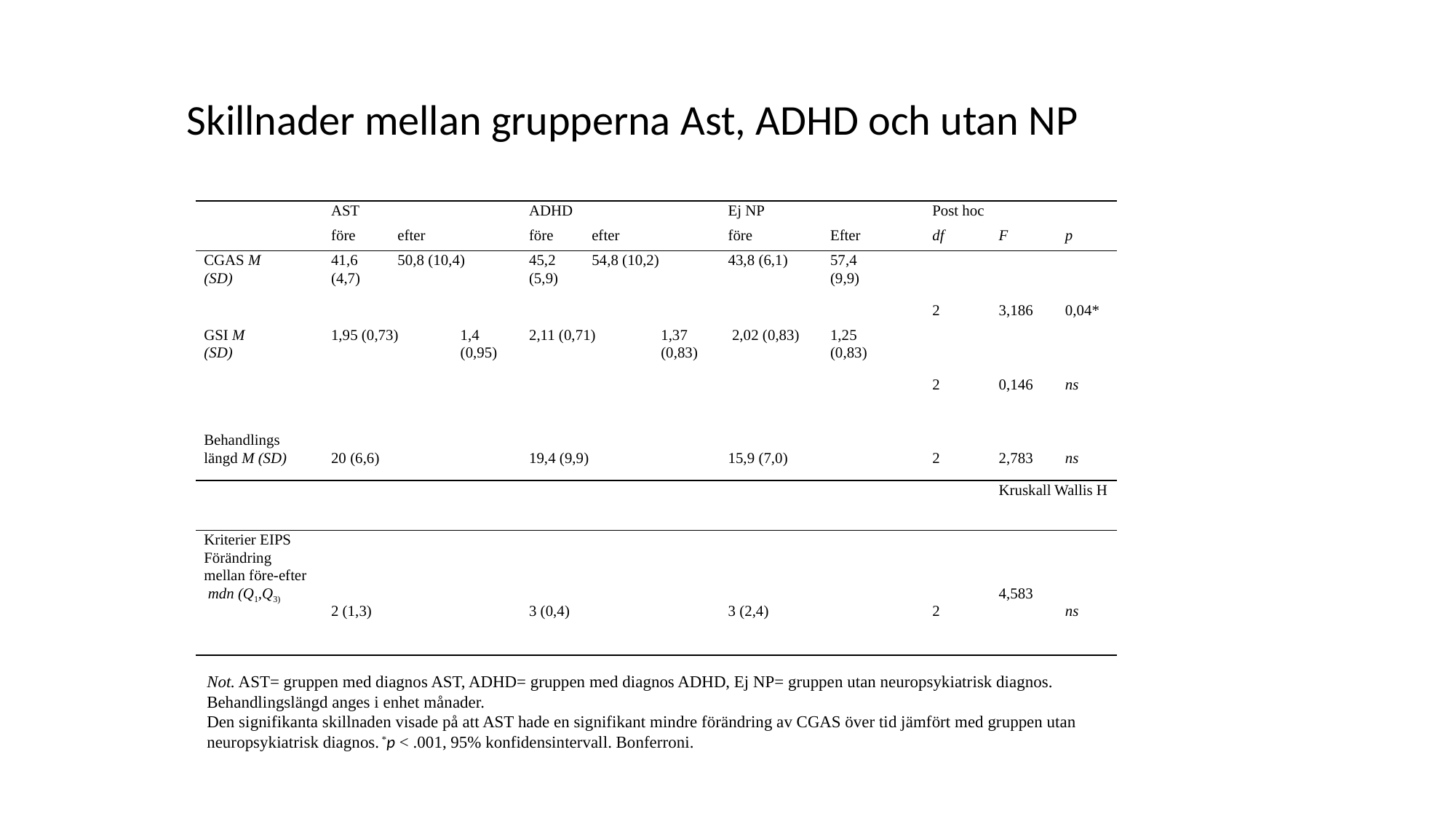

Skillnader mellan grupperna Ast, ADHD och utan NP
|  | AST |  |  | ADHD |  |  | Ej NP |  | Post hoc |  |  |
| --- | --- | --- | --- | --- | --- | --- | --- | --- | --- | --- | --- |
|  | före | efter |  | före | efter |  | före | Efter | df | F | p |
| CGAS M (SD) | 41,6 (4,7) | 50,8 (10,4) |  | 45,2 (5,9) | 54,8 (10,2) |  | 43,8 (6,1) | 57,4 (9,9) |  |  |  |
|  |  |  |  |  |  |  |  |  | 2 | 3,186 | 0,04\* |
| GSI M (SD) | 1,95 (0,73) |  | 1,4 (0,95) | 2,11 (0,71) |  | 1,37 (0,83) | 2,02 (0,83) | 1,25 (0,83) |  |  |  |
|  |  |  |  |  |  |  |  |  | 2 | 0,146 | ns |
|  |  |  |  |  |  |  |  |  |  |  |  |
| Behandlings längd M (SD) | 20 (6,6) |  |  | 19,4 (9,9) |  |  | 15,9 (7,0) |  | 2 | 2,783 | ns |
|  |  |  |  |  |  |  |  |  |  | Kruskall Wallis H |  |
| Kriterier EIPS Förändring mellan före-efter mdn (Q1,Q3) | 2 (1,3) |  |  | 3 (0,4) |  |  | 3 (2,4) |  | 2 | 4,583 | ns |

Not. AST= gruppen med diagnos AST, ADHD= gruppen med diagnos ADHD, Ej NP= gruppen utan neuropsykiatrisk diagnos. Behandlingslängd anges i enhet månader.
Den signifikanta skillnaden visade på att AST hade en signifikant mindre förändring av CGAS över tid jämfört med gruppen utan neuropsykiatrisk diagnos. *p < .001, 95% konfidensintervall. Bonferroni.